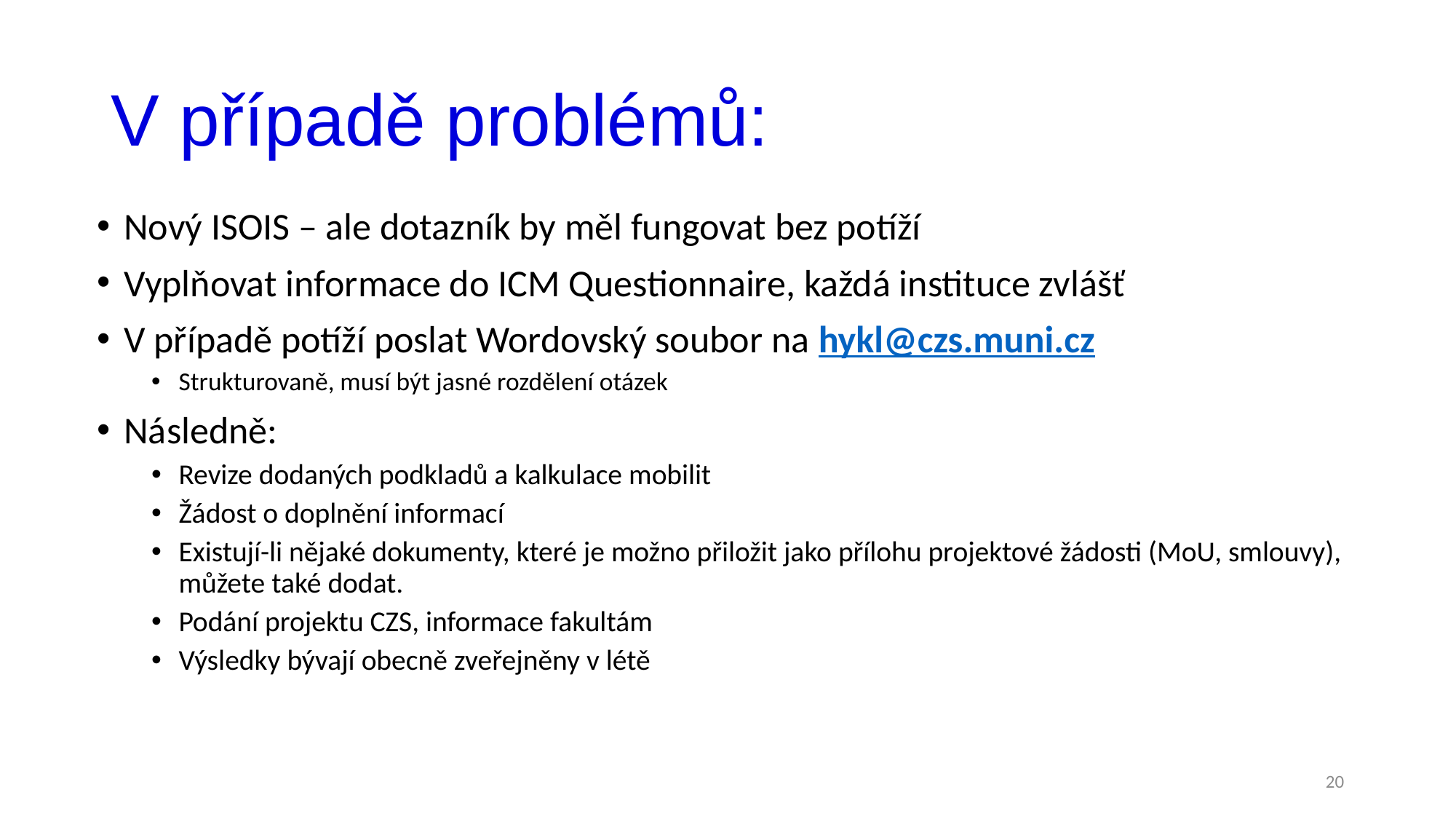

# V případě problémů:
Nový ISOIS – ale dotazník by měl fungovat bez potíží
Vyplňovat informace do ICM Questionnaire, každá instituce zvlášť
V případě potíží poslat Wordovský soubor na hykl@czs.muni.cz
Strukturovaně, musí být jasné rozdělení otázek
Následně:
Revize dodaných podkladů a kalkulace mobilit
Žádost o doplnění informací
Existují-li nějaké dokumenty, které je možno přiložit jako přílohu projektové žádosti (MoU, smlouvy), můžete také dodat.
Podání projektu CZS, informace fakultám
Výsledky bývají obecně zveřejněny v létě
20